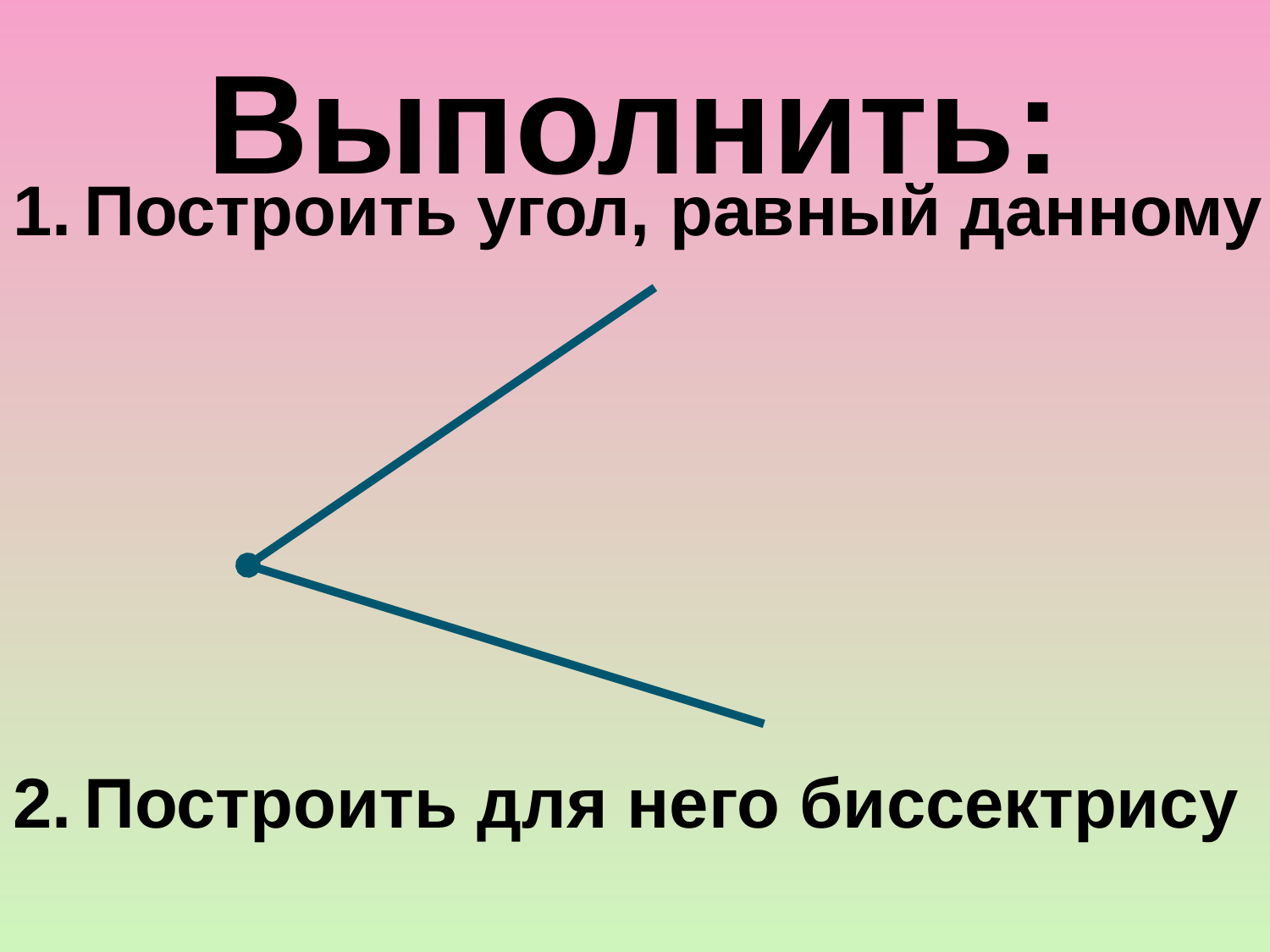

# Выполнить:
Построить угол, равный данному

Построить для него биссектрису